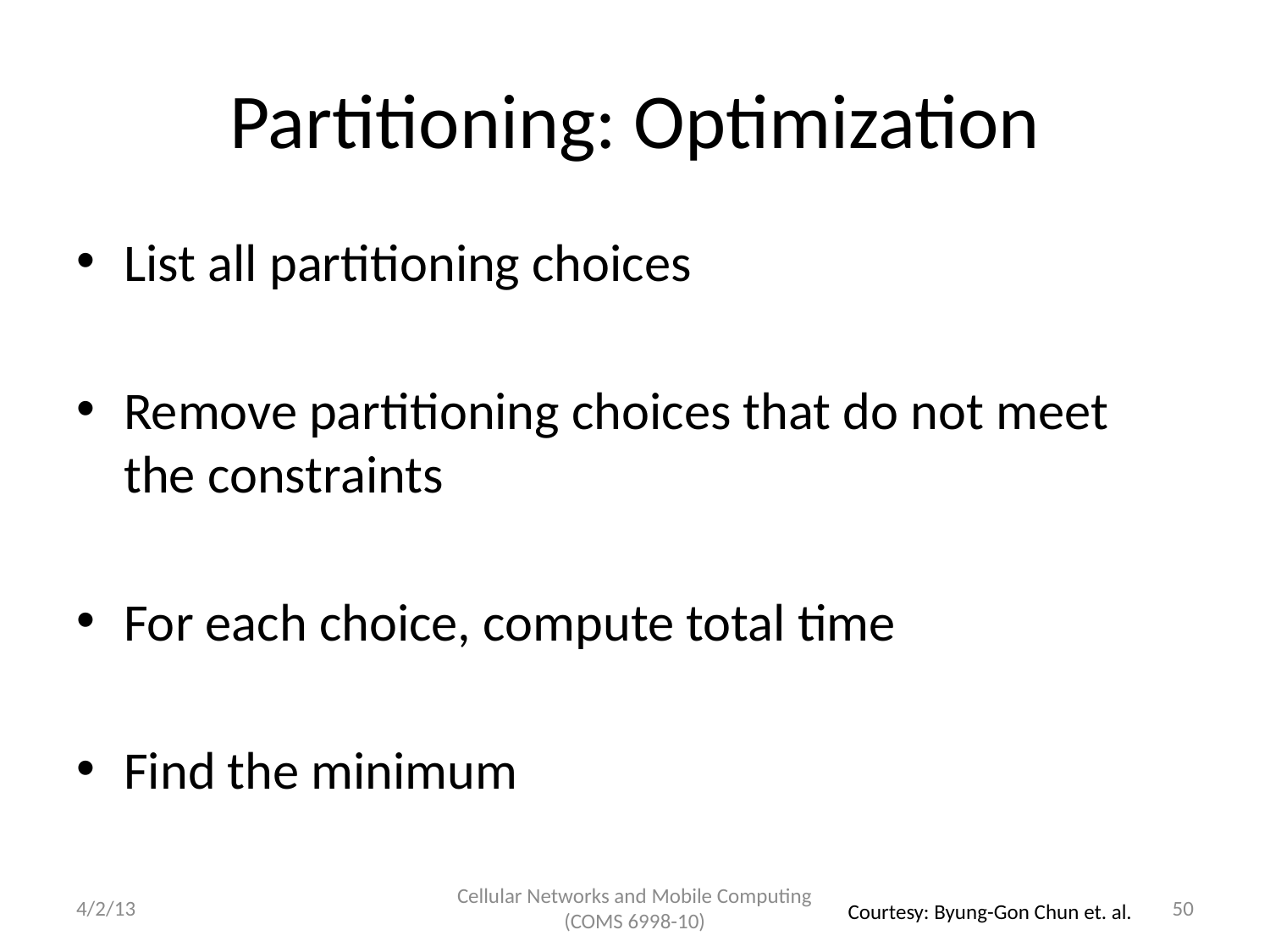

# Partitioning: Optimization
List all partitioning choices

Remove partitioning choices that do not meet the constraints

For each choice, compute total time

Find the minimum

4/2/13
Cellular Networks and Mobile Computing (COMS 6998-10)
50
Courtesy: Byung-Gon Chun et. al.